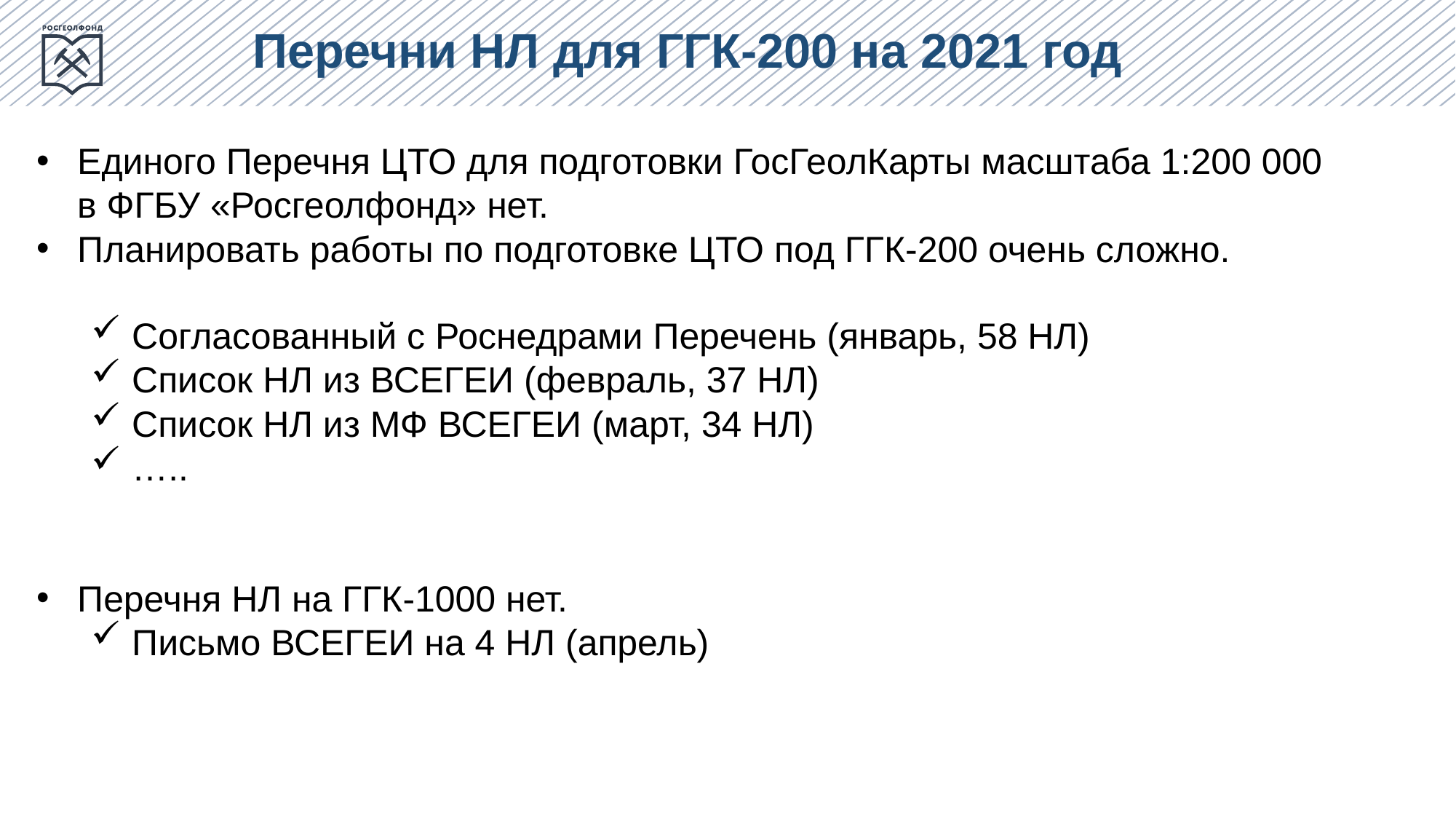

Перечни НЛ для ГГК-200 на 2021 год

Единого Перечня ЦТО для подготовки ГосГеолКарты масштаба 1:200 000 в ФГБУ «Росгеолфонд» нет.
Планировать работы по подготовке ЦТО под ГГК-200 очень сложно.

Согласованный с Роснедрами Перечень (январь, 58 НЛ)
Список НЛ из ВСЕГЕИ (февраль, 37 НЛ)
Список НЛ из МФ ВСЕГЕИ (март, 34 НЛ)
…..

Перечня НЛ на ГГК-1000 нет.
Письмо ВСЕГЕИ на 4 НЛ (апрель)